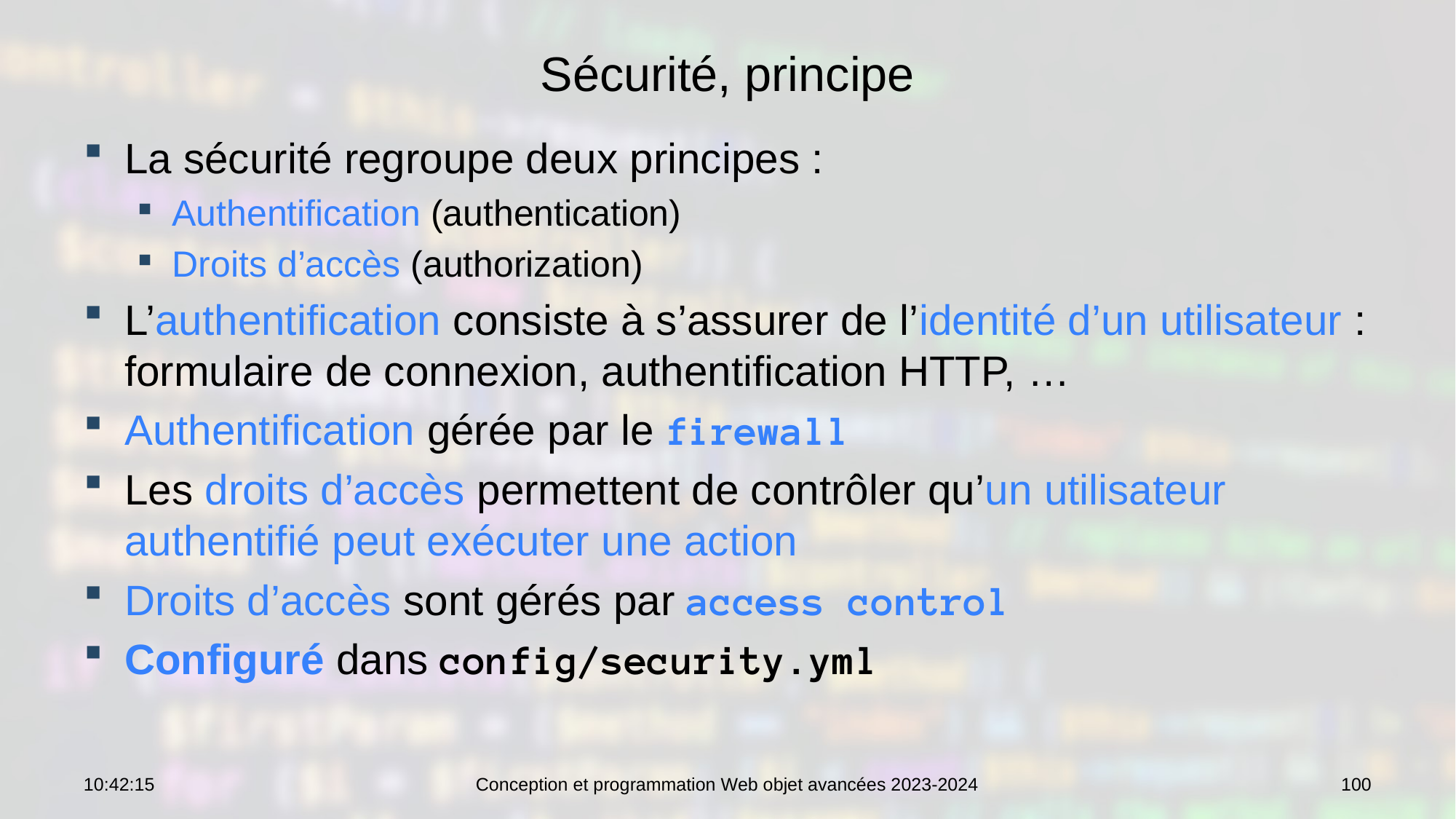

# Sécurité, principe
La sécurité regroupe deux principes :
Authentification (authentication)
Droits d’accès (authorization)
L’authentification consiste à s’assurer de l’identité d’un utilisateur : formulaire de connexion, authentification HTTP, …
Authentification gérée par le firewall
Les droits d’accès permettent de contrôler qu’un utilisateur authentifié peut exécuter une action
Droits d’accès sont gérés par access control
Configuré dans config/security.yml
10:42:15
Conception et programmation Web objet avancées 2023-2024
100